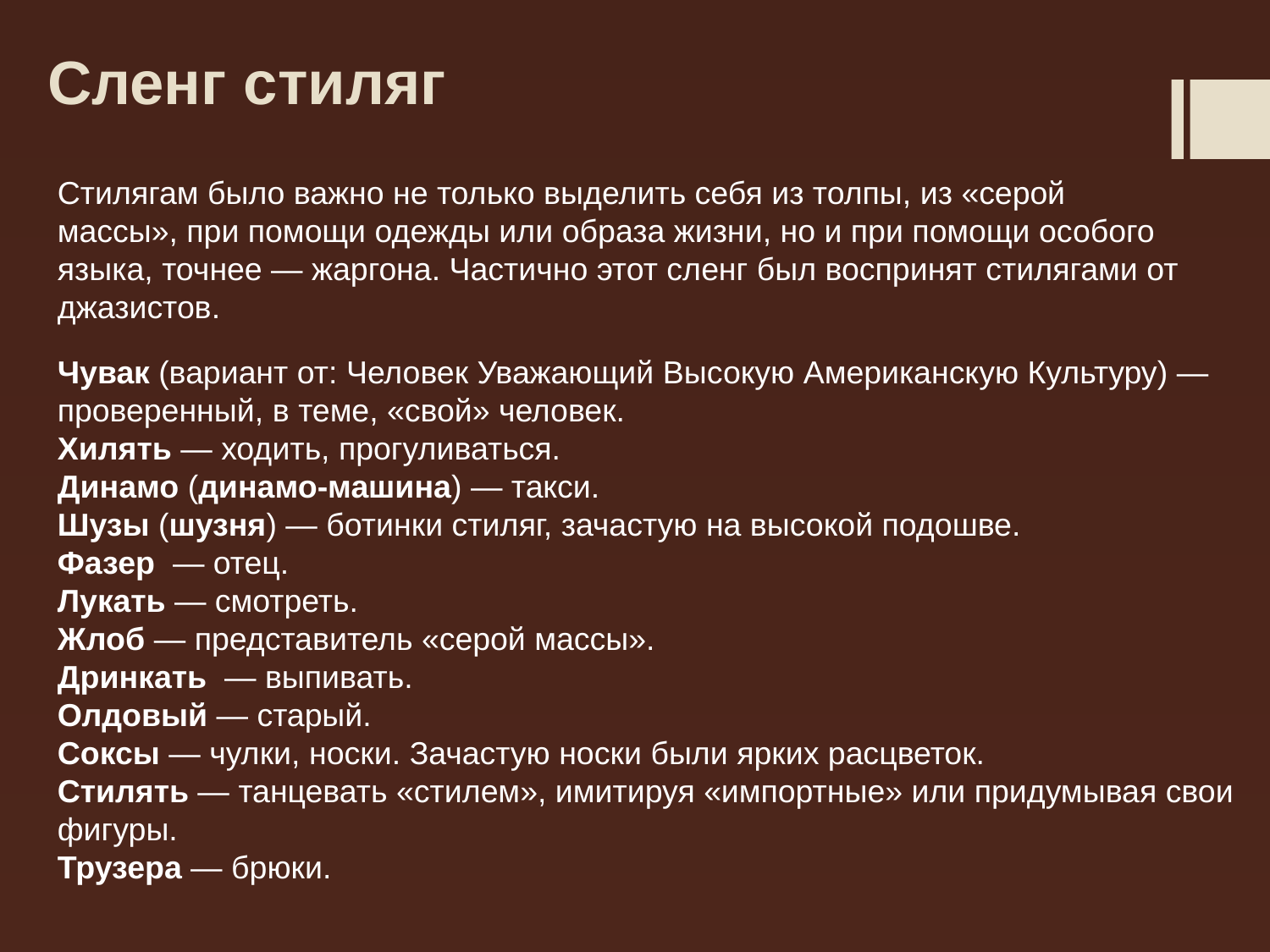

# Сленг стиляг
Стилягам было важно не только выделить себя из толпы, из «серой массы», при помощи одежды или образа жизни, но и при помощи особого языка, точнее — жаргона. Частично этот сленг был воспринят стилягами от джазистов.
Чувак (вариант от: Человек Уважающий Высокую Американскую Культуру) — проверенный, в теме, «свой» человек.
Хилять — ходить, прогуливаться.
Динамо (динамо-машина) — такси.
Шузы (шузня) — ботинки стиляг, зачастую на высокой подошве.
Фазер  — отец.
Лукать — смотреть.
Жлоб — представитель «серой массы».
Дринкать  — выпивать.
Олдовый — старый.
Соксы — чулки, носки. Зачастую носки были ярких расцветок.
Стилять — танцевать «стилем», имитируя «импортные» или придумывая свои фигуры.
Трузера — брюки.